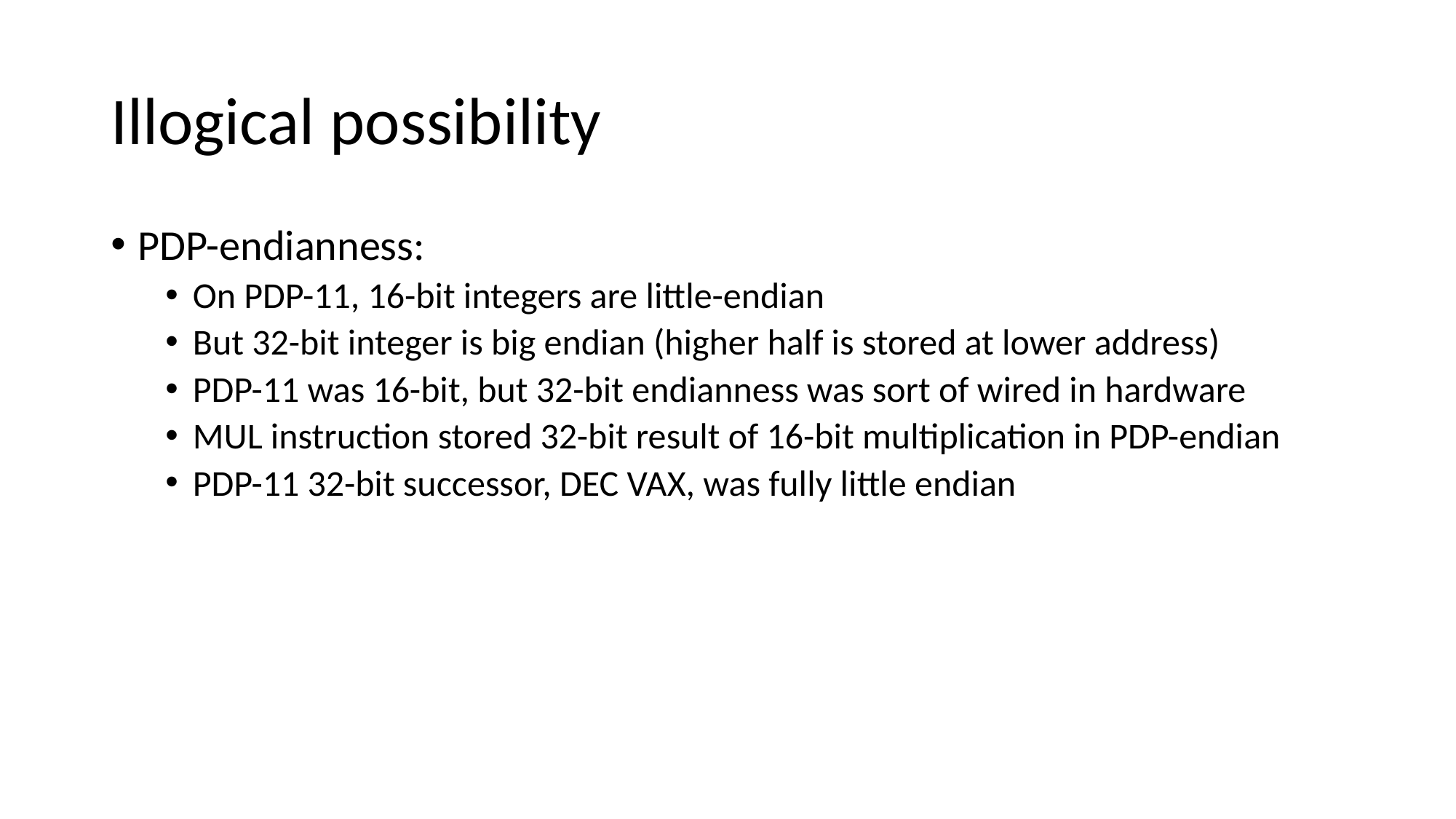

# Illogical possibility
PDP-endianness:
On PDP-11, 16-bit integers are little-endian
But 32-bit integer is big endian (higher half is stored at lower address)
PDP-11 was 16-bit, but 32-bit endianness was sort of wired in hardware
MUL instruction stored 32-bit result of 16-bit multiplication in PDP-endian
PDP-11 32-bit successor, DEC VAX, was fully little endian